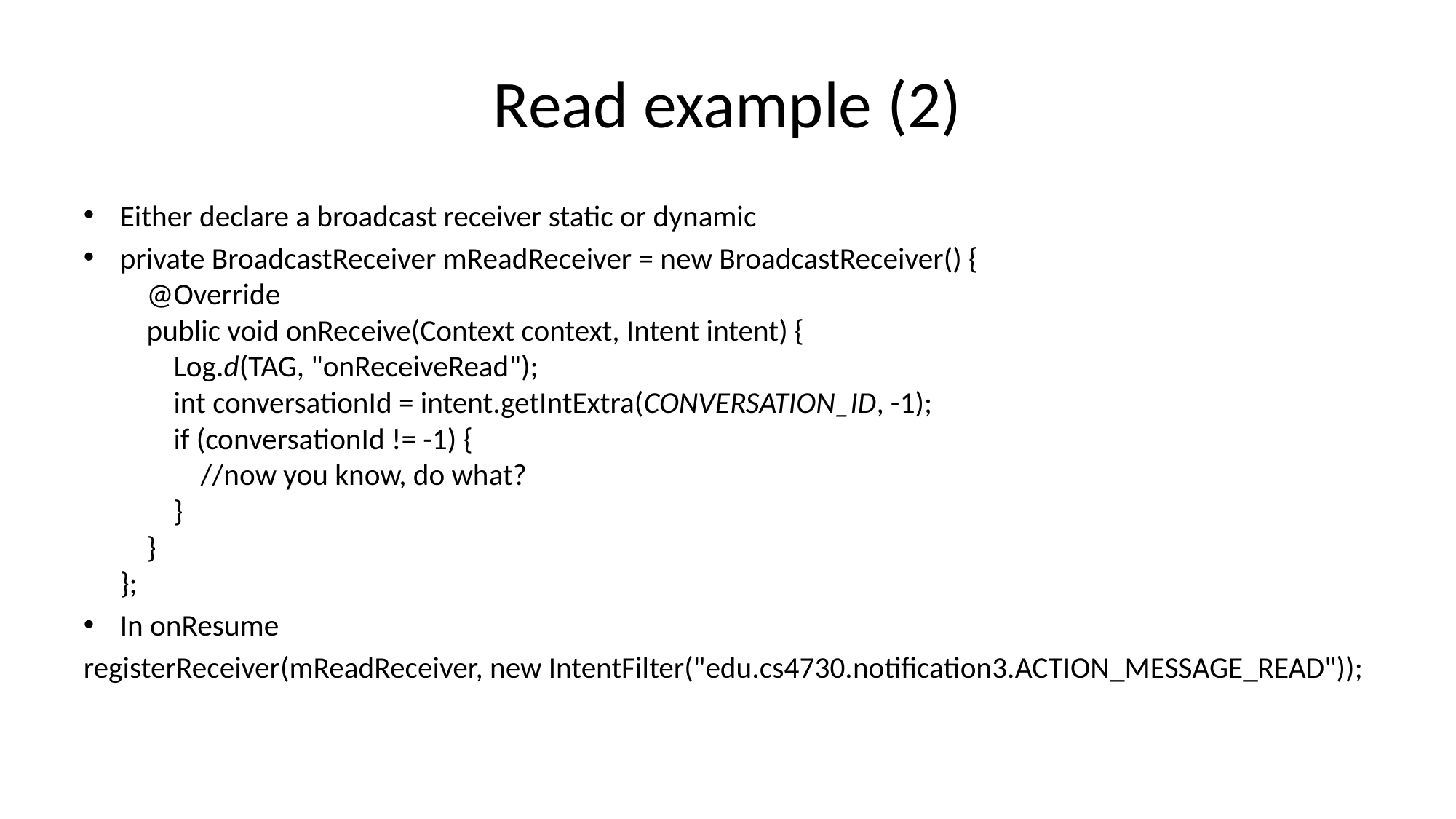

# Read example (2)
Either declare a broadcast receiver static or dynamic
private BroadcastReceiver mReadReceiver = new BroadcastReceiver() {
    @Override
    public void onReceive(Context context, Intent intent) {
        Log.d(TAG, "onReceiveRead");
        int conversationId = intent.getIntExtra(CONVERSATION_ID, -1);
        if (conversationId != -1) {
            //now you know, do what?
        }
    }
};
In onResume
registerReceiver(mReadReceiver, new IntentFilter("edu.cs4730.notification3.ACTION_MESSAGE_READ"));